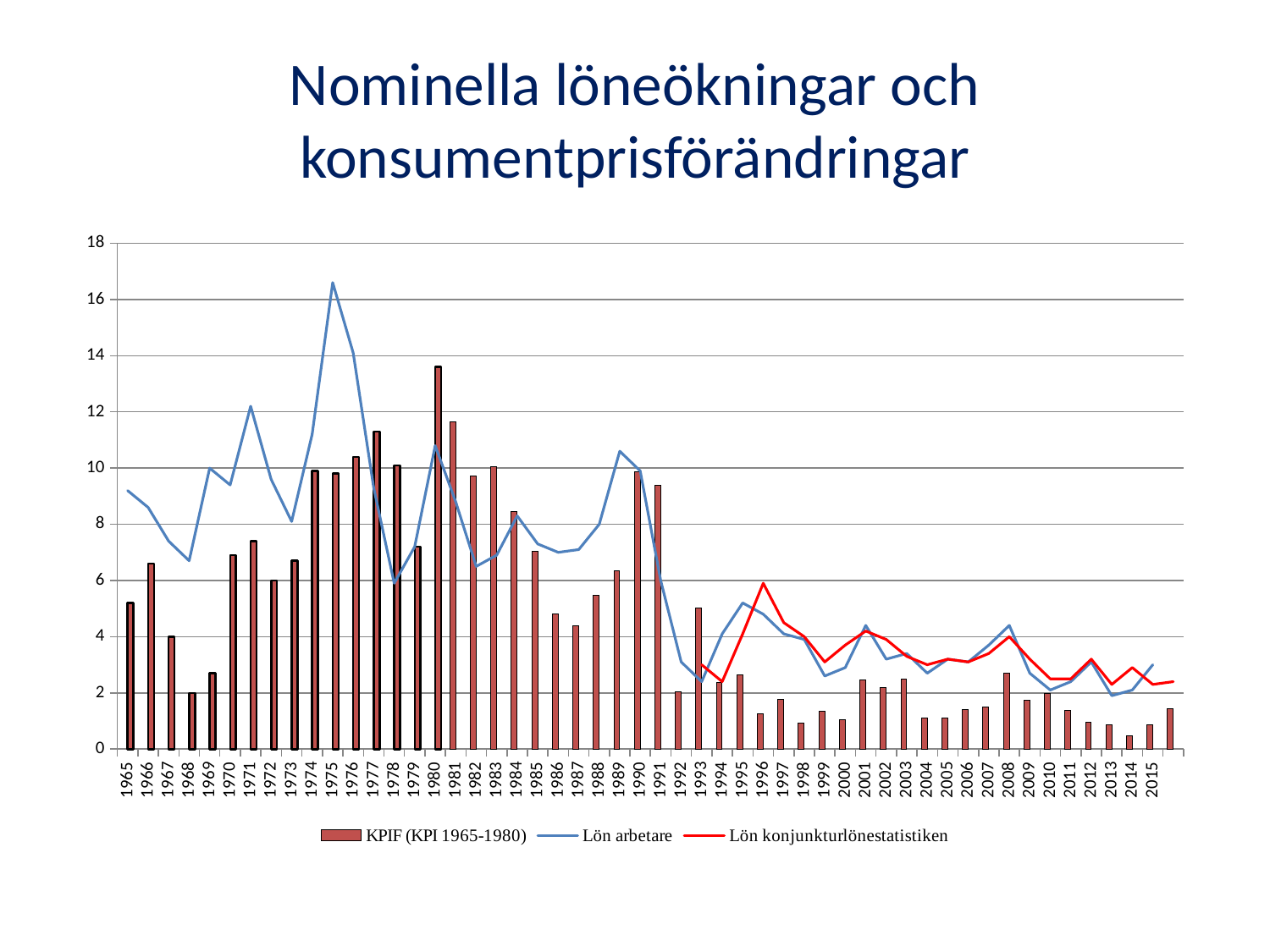

# Nominella löneökningar och konsumentprisförändringar

[unsupported chart]